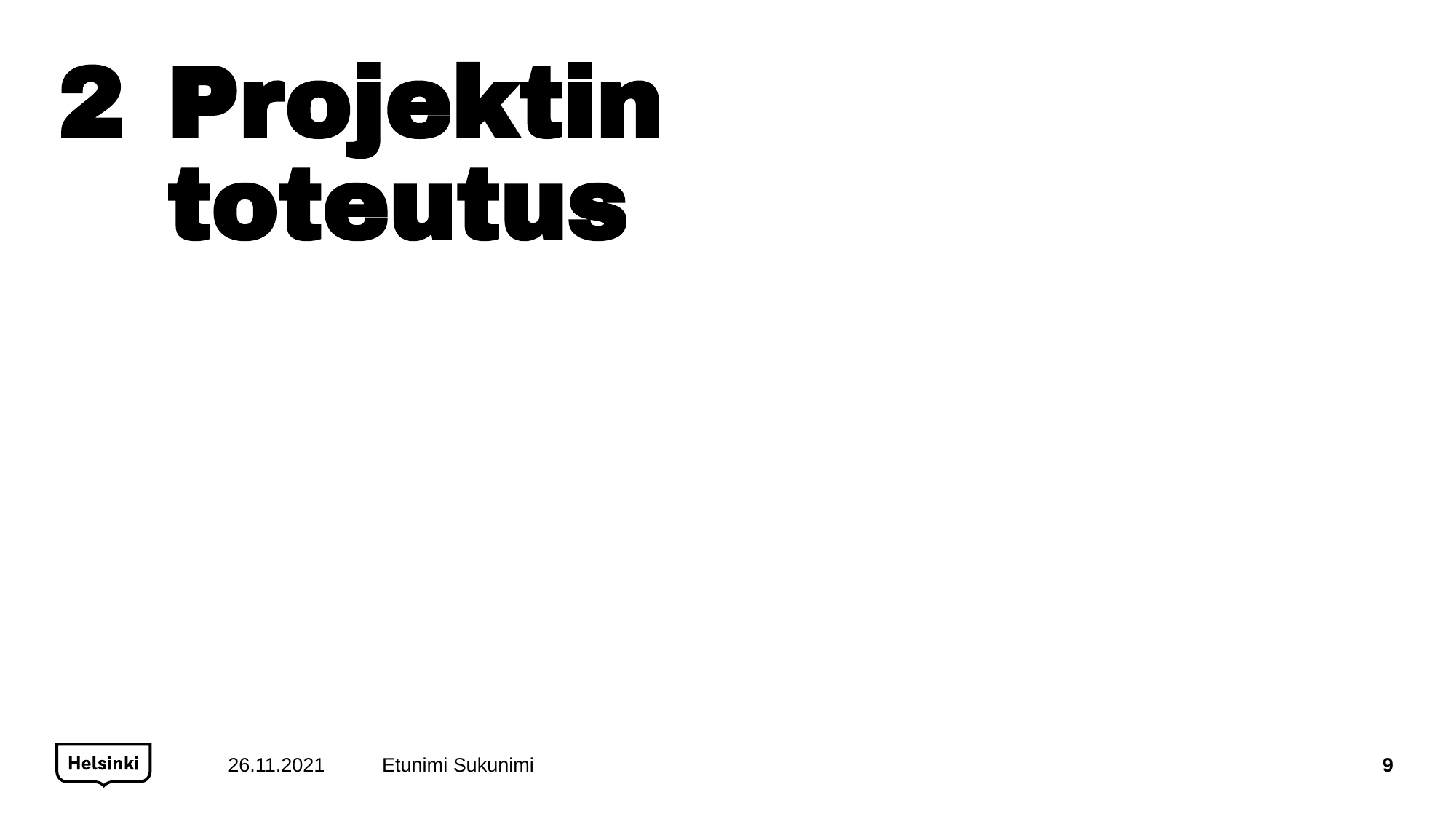

# 2	Projektin toteutus
26.11.2021
Etunimi Sukunimi
9